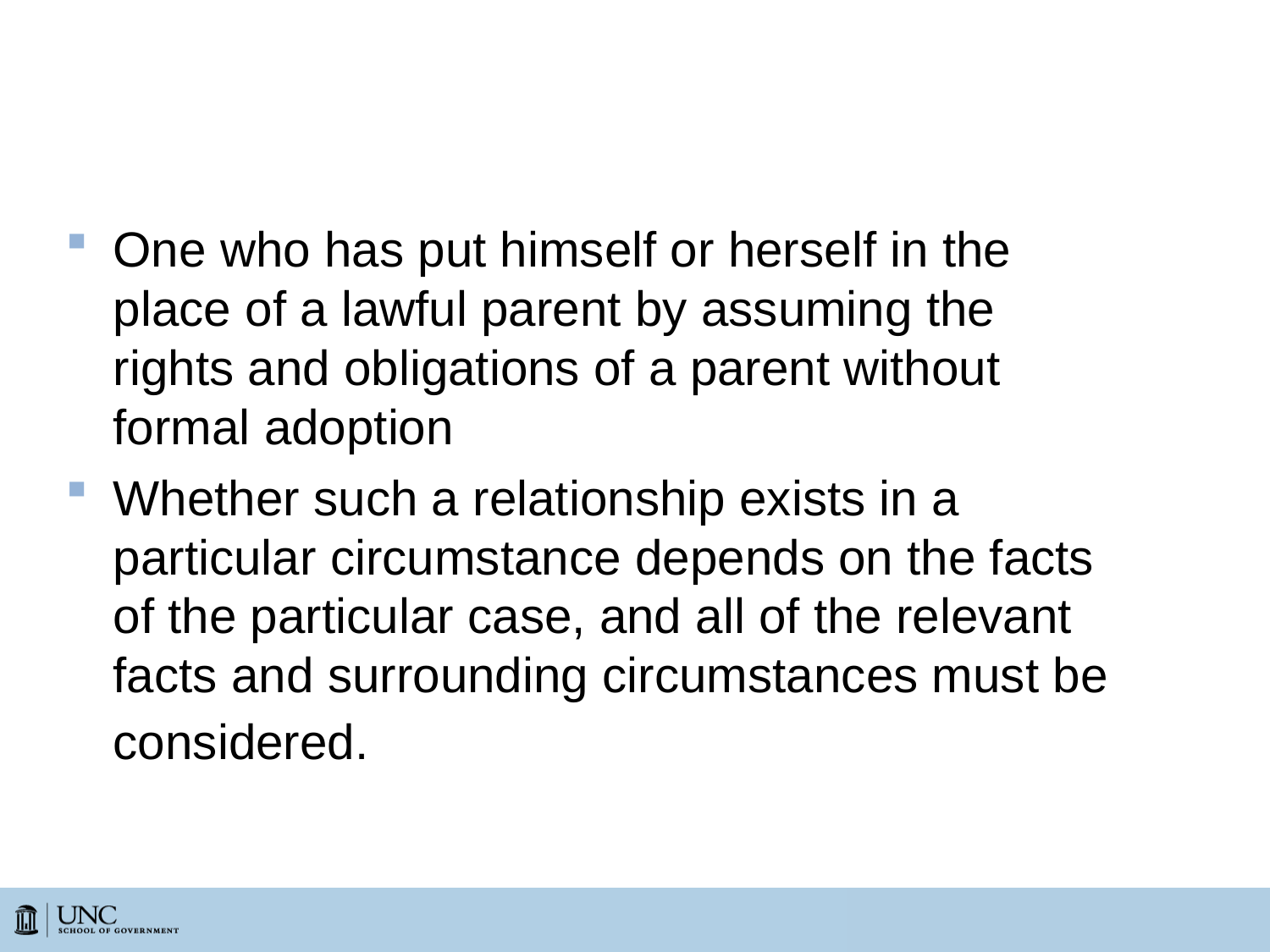

# Person standing in loco parentis
One who has put himself or herself in the place of a lawful parent by assuming the rights and obligations of a parent without formal adoption
Whether such a relationship exists in a particular circumstance depends on the facts of the particular case, and all of the relevant facts and surrounding circumstances must be considered.